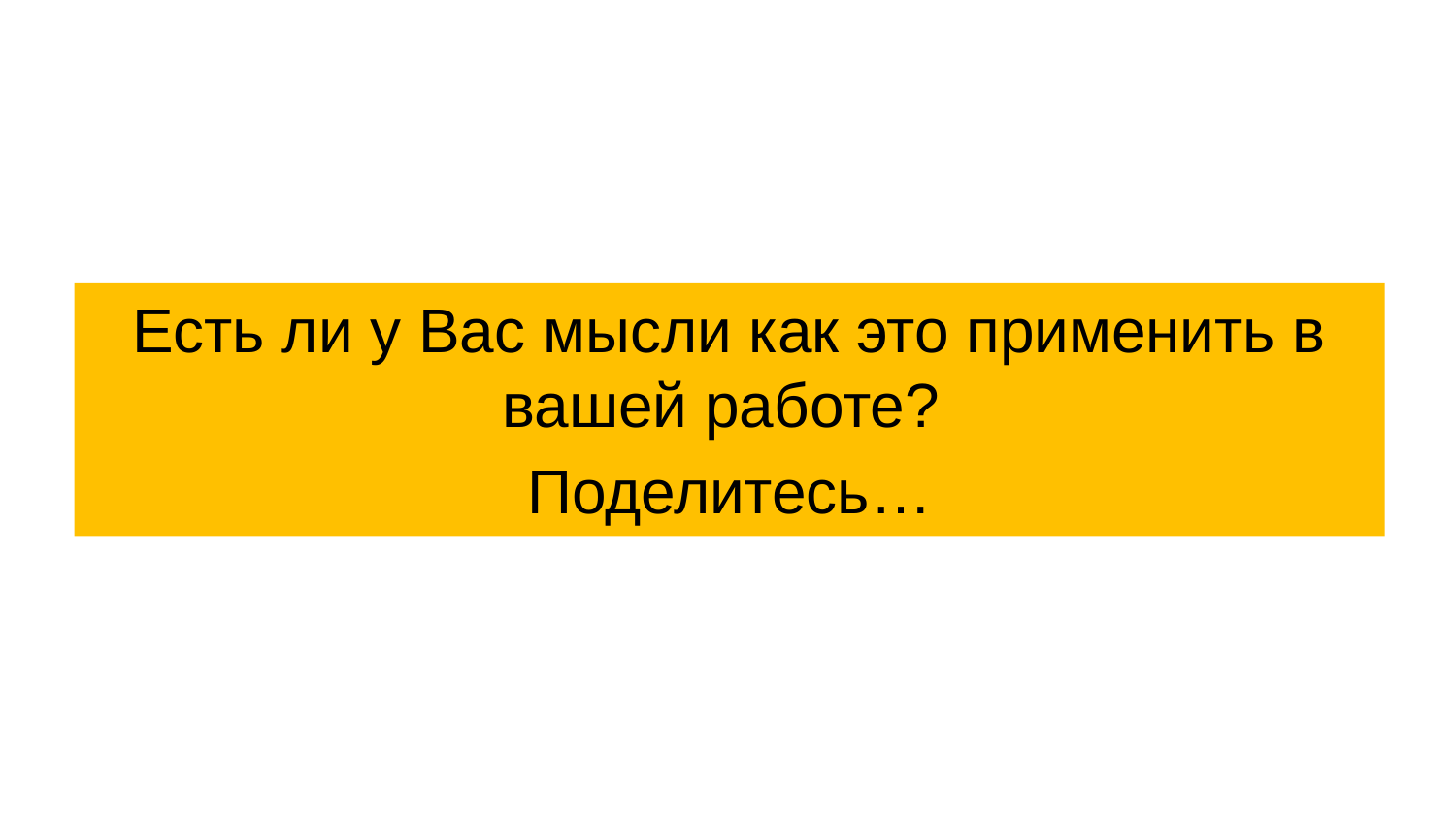

Есть ли у Вас мысли как это применить в вашей работе?
Поделитесь…